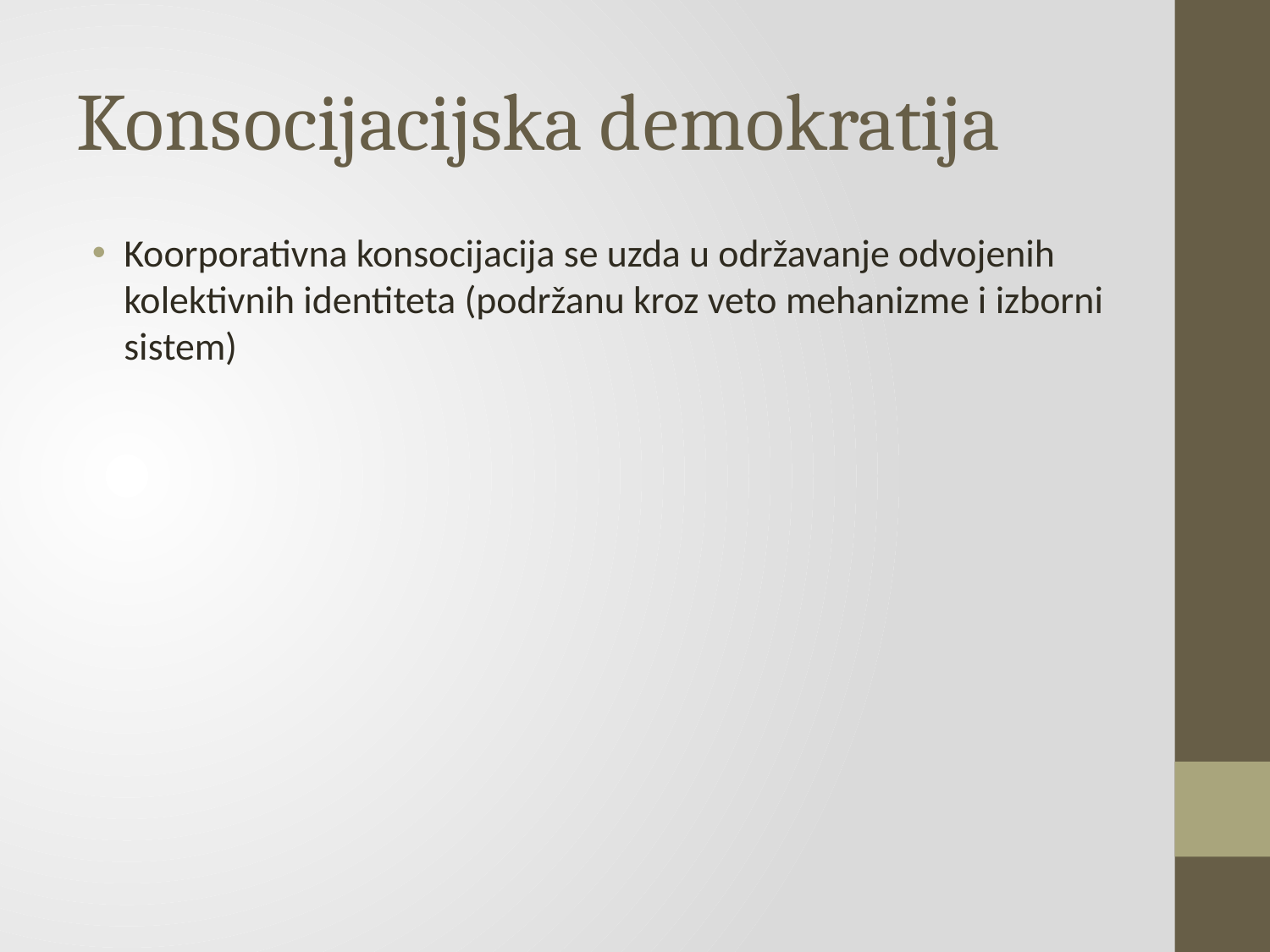

# Konsocijacijska demokratija
Koorporativna konsocijacija se uzda u održavanje odvojenih kolektivnih identiteta (podržanu kroz veto mehanizme i izborni sistem)